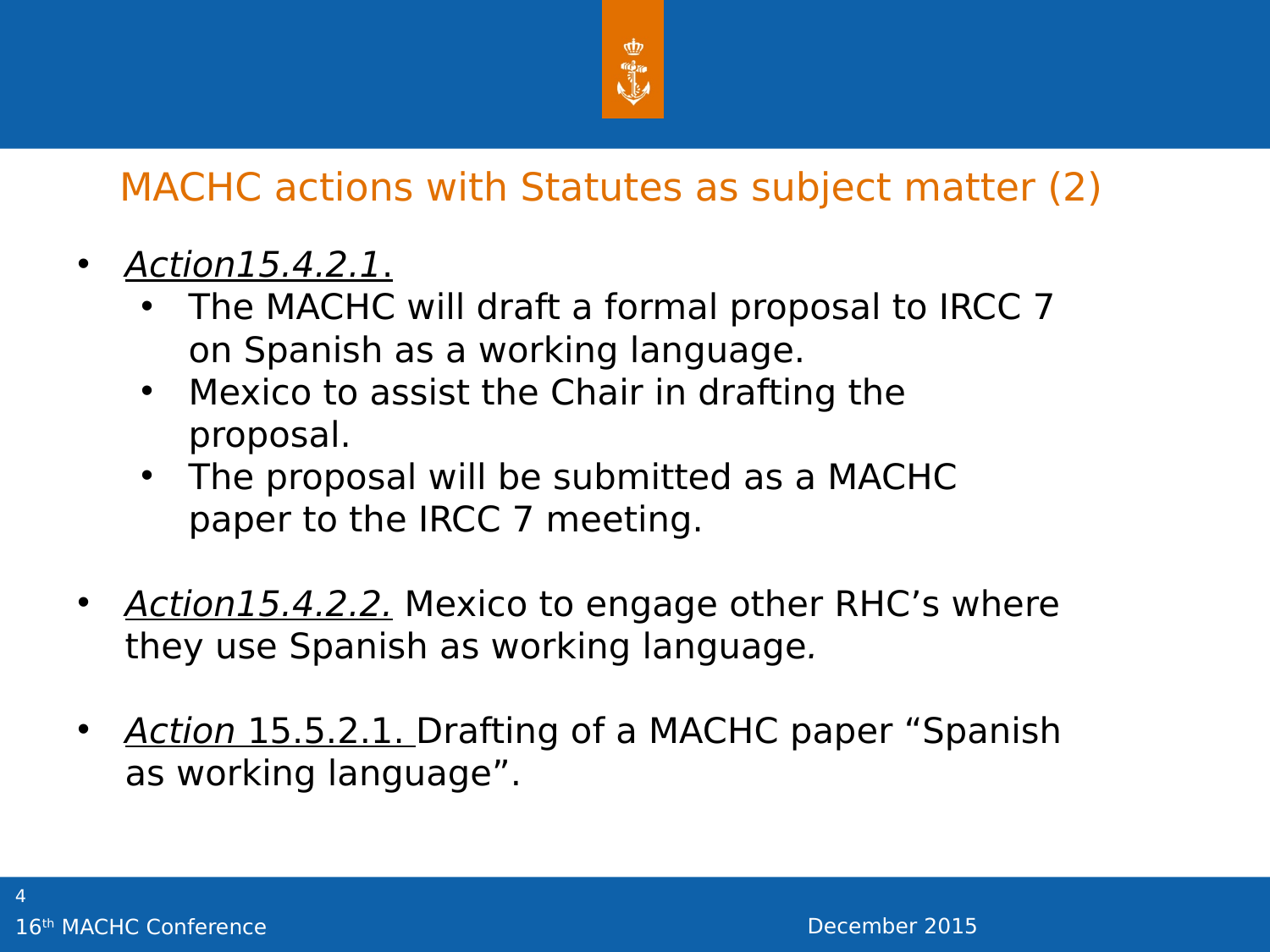

MACHC actions with Statutes as subject matter (2)
Action15.4.2.1.
The MACHC will draft a formal proposal to IRCC 7 on Spanish as a working language.
Mexico to assist the Chair in drafting the proposal.
The proposal will be submitted as a MACHC paper to the IRCC 7 meeting.

Action15.4.2.2. Mexico to engage other RHC’s where they use Spanish as working language.

Action 15.5.2.1. Drafting of a MACHC paper “Spanish as working language”.